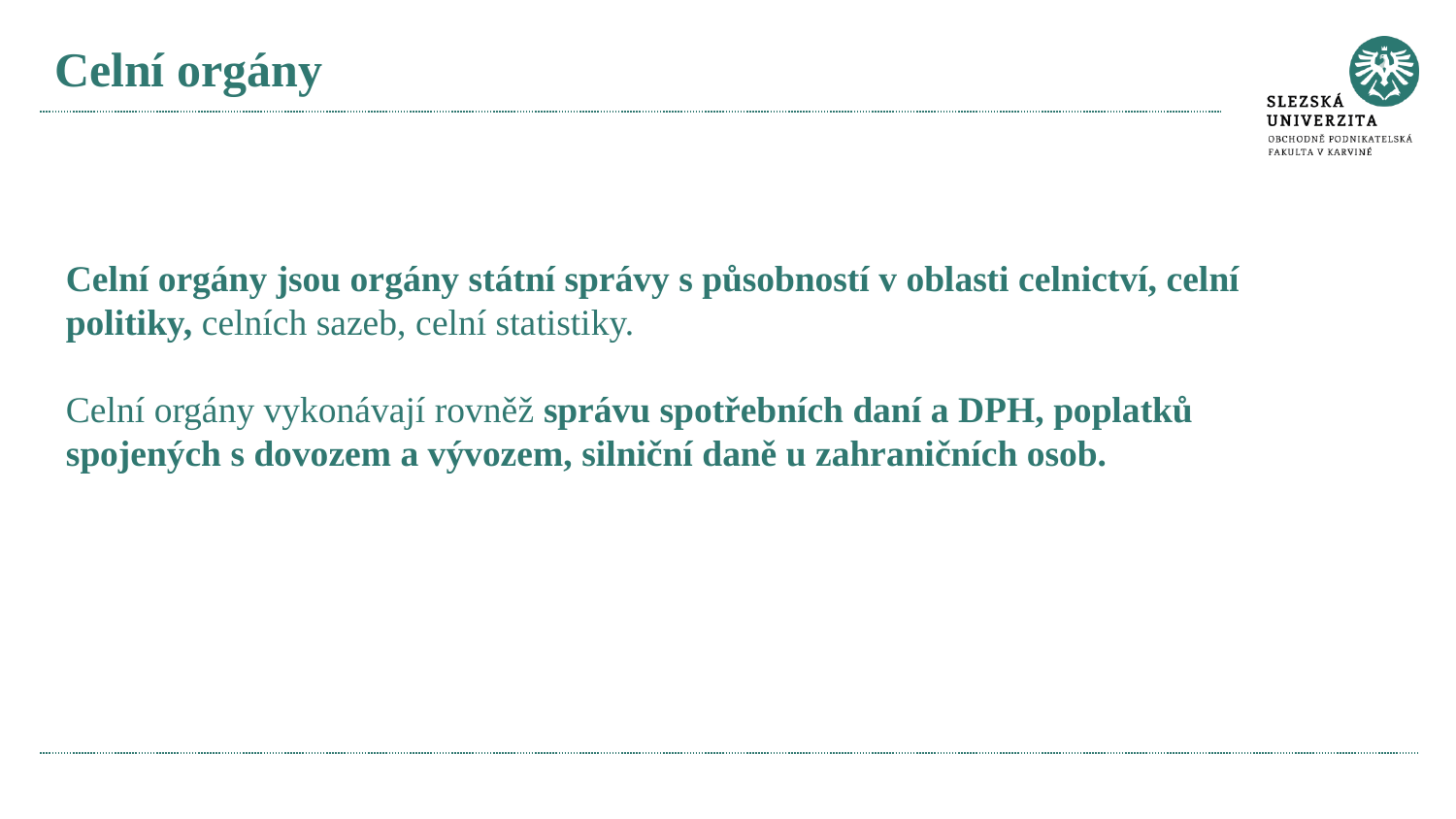

# Celní orgány
Celní orgány jsou orgány státní správy s působností v oblasti celnictví, celní politiky, celních sazeb, celní statistiky.

Celní orgány vykonávají rovněž správu spotřebních daní a DPH, poplatků spojených s dovozem a vývozem, silniční daně u zahraničních osob.